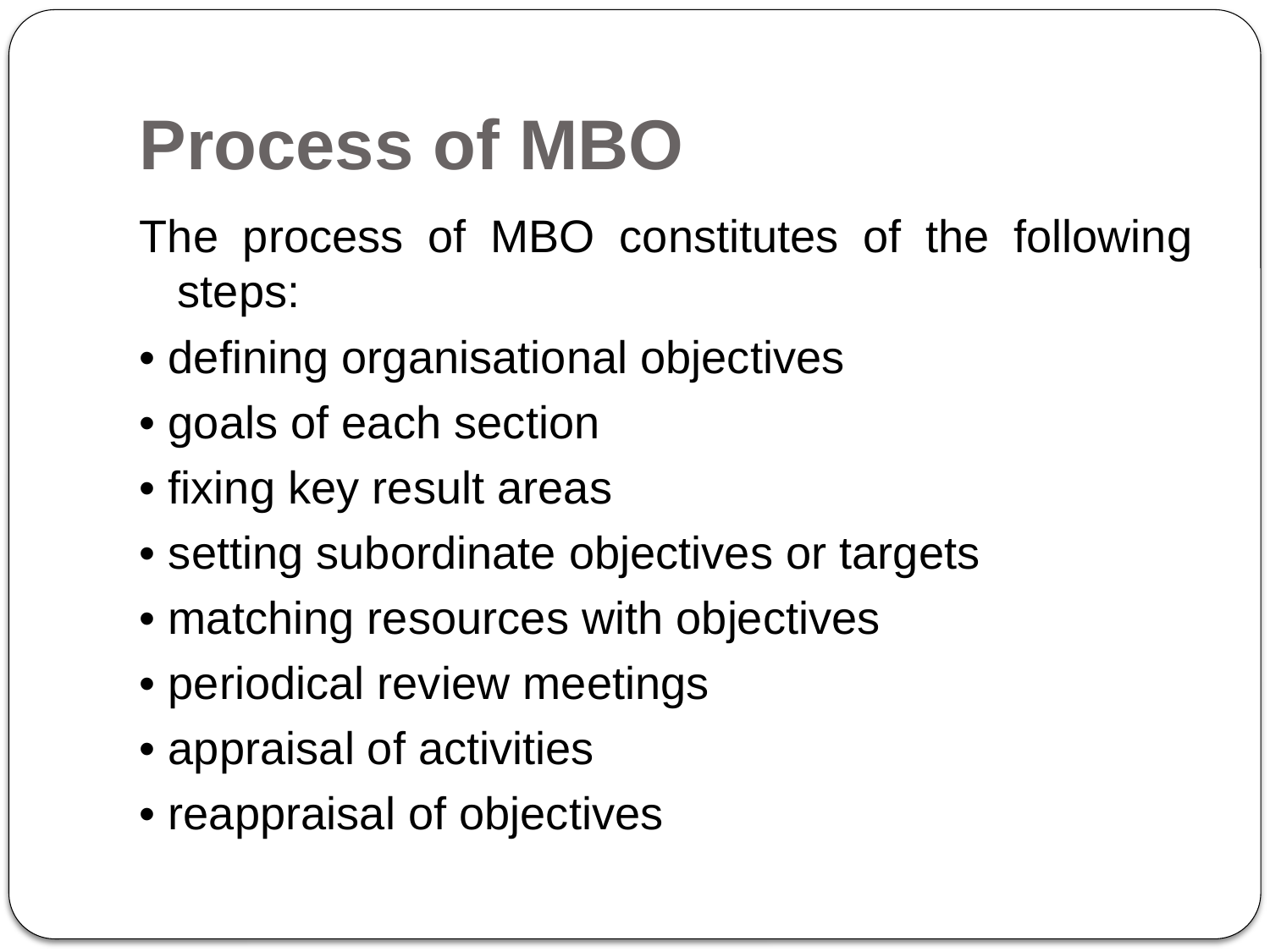

# Process of MBO
The process of MBO constitutes of the following steps:
• defining organisational objectives
• goals of each section
• fixing key result areas
• setting subordinate objectives or targets
• matching resources with objectives
• periodical review meetings
• appraisal of activities
• reappraisal of objectives